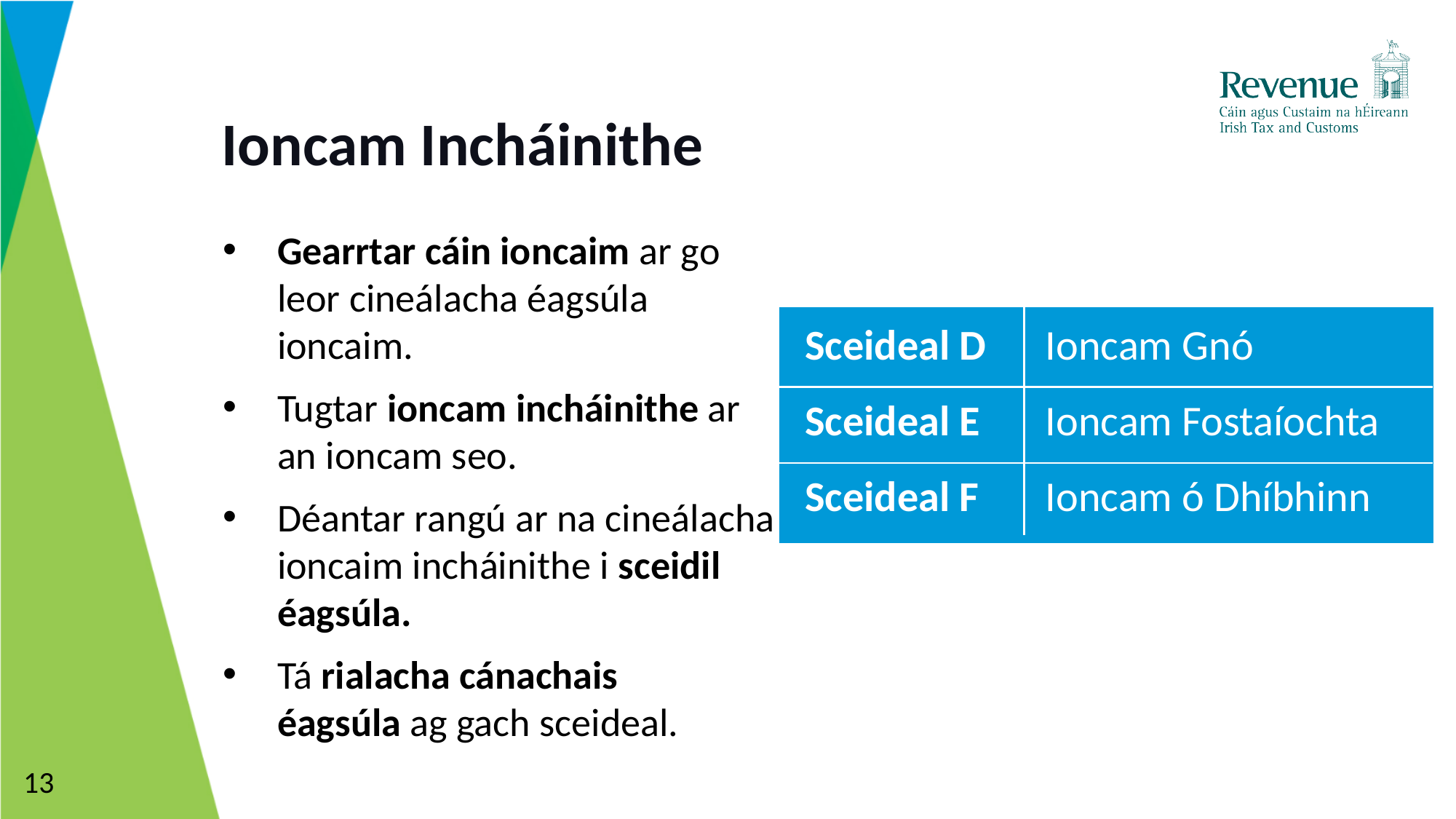

# Ioncam Incháinithe
Gearrtar cáin ioncaim ar go leor cineálacha éagsúla ioncaim.
Tugtar ioncam incháinithe ar an ioncam seo.
Déantar rangú ar na cineálacha ioncaim incháinithe i sceidil éagsúla.
Tá rialacha cánachais éagsúla ag gach sceideal.
| Sceideal D | Ioncam Gnó |
| --- | --- |
| Sceideal E | Ioncam Fostaíochta |
| Sceideal F | Ioncam ó Dhíbhinn |
13